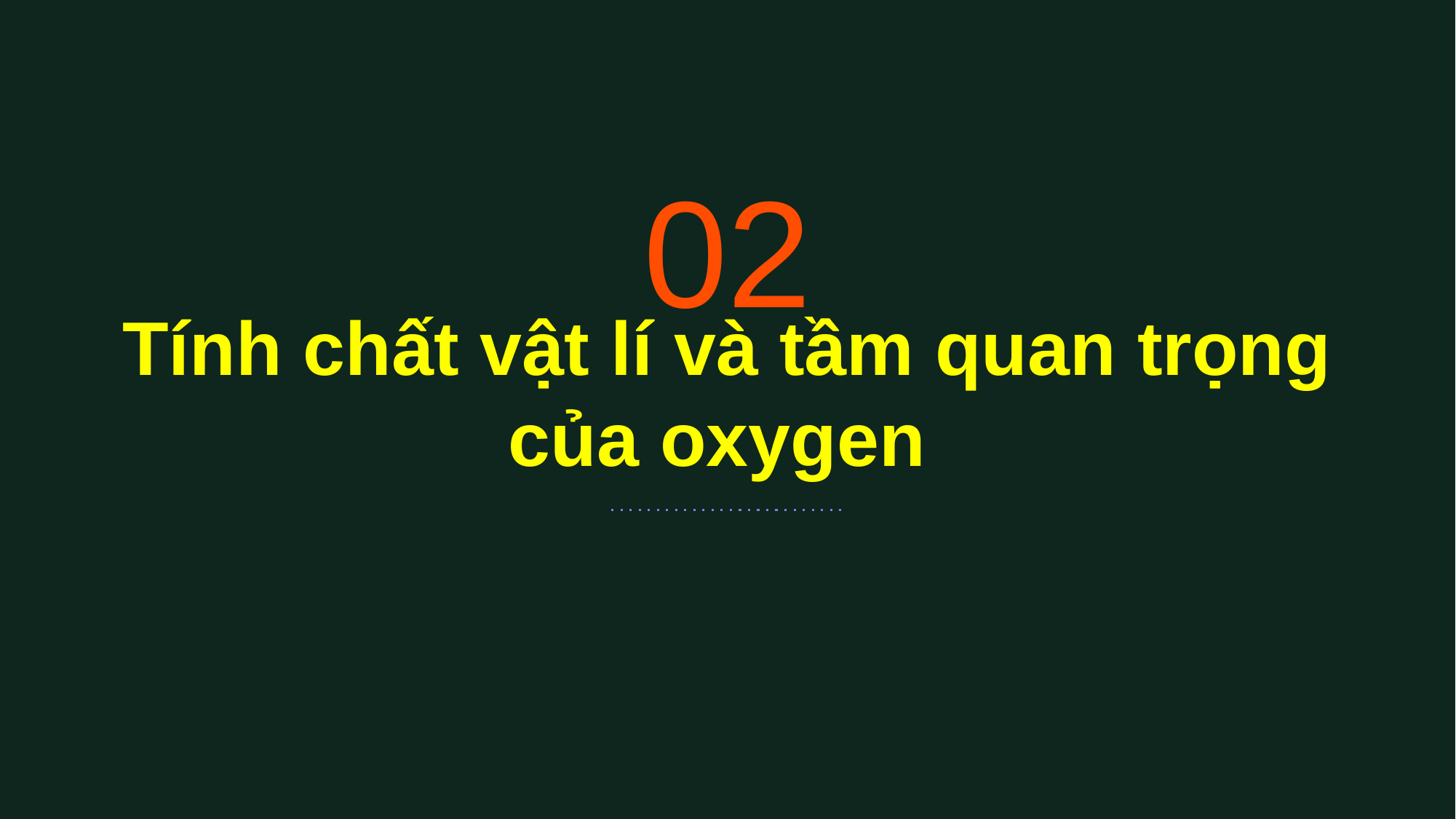

02
# Tính chất vật lí và tầm quan trọng của oxygen